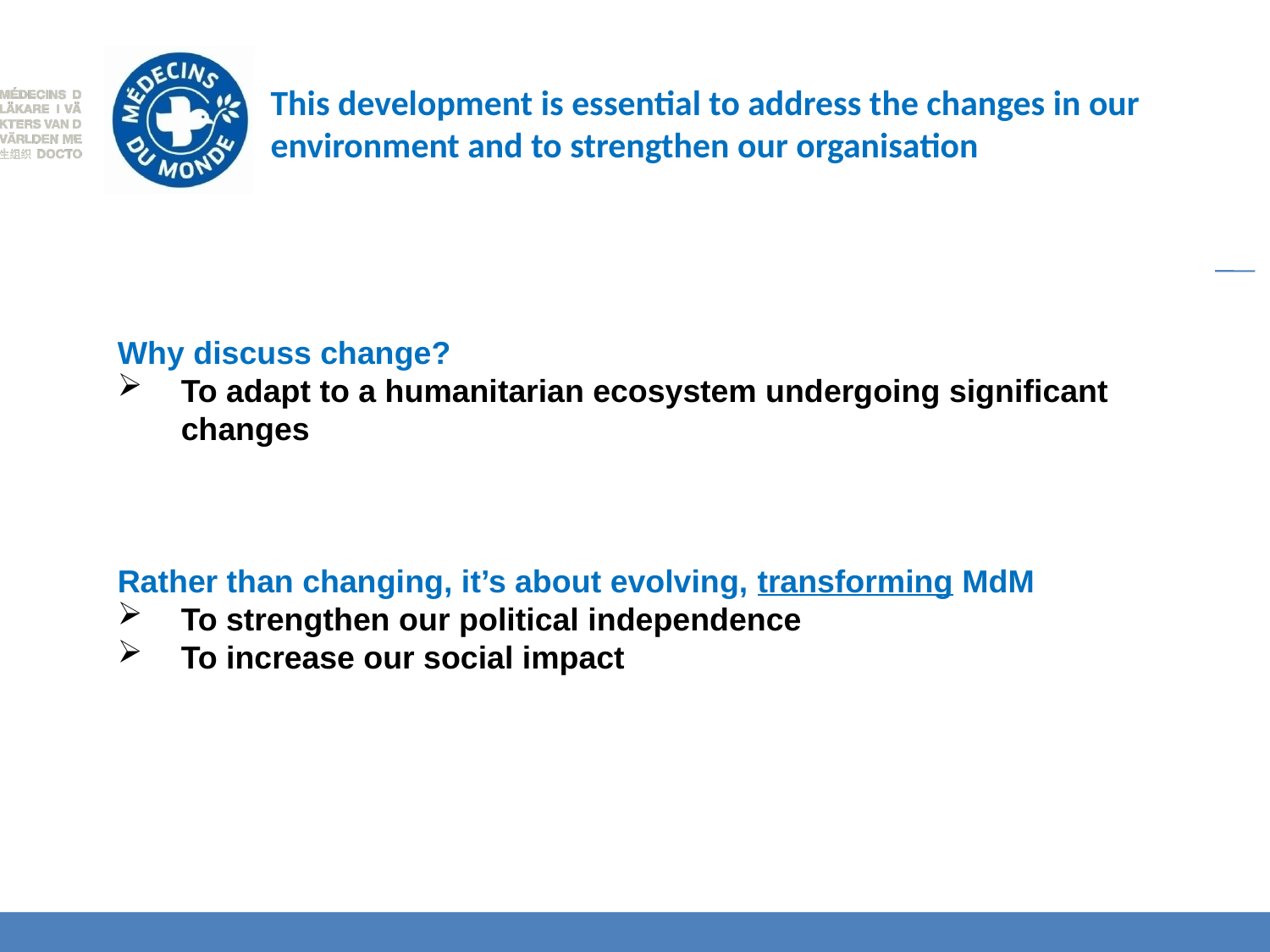

This development is essential to address the changes in our environment and to strengthen our organisation
Why discuss change?
To adapt to a humanitarian ecosystem undergoing significant changes

Rather than changing, it’s about evolving, transforming MdM
To strengthen our political independence
To increase our social impact